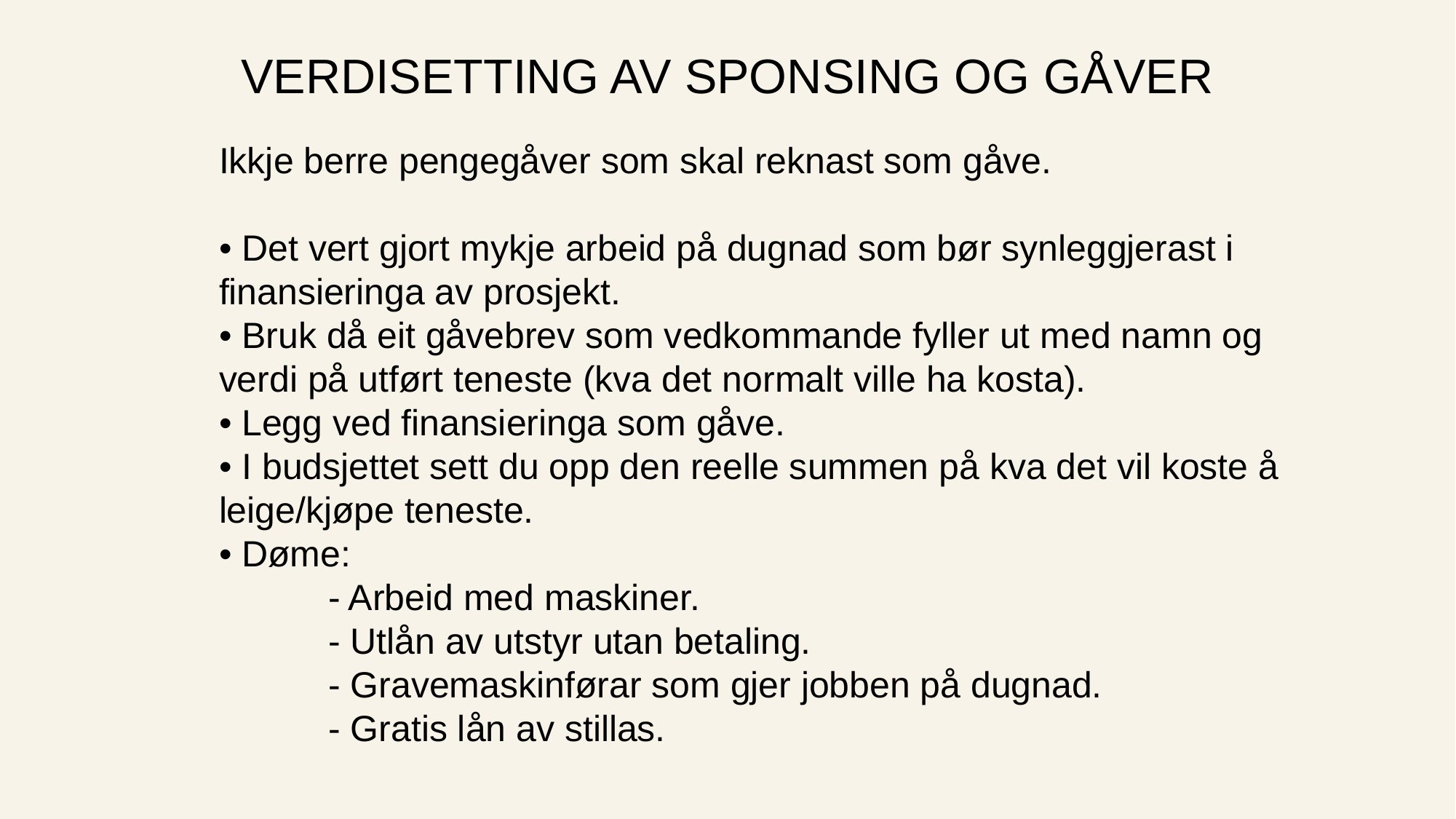

VERDISETTING AV SPONSING OG GÅVER
Ikkje berre pengegåver som skal reknast som gåve.

• Det vert gjort mykje arbeid på dugnad som bør synleggjerast i finansieringa av prosjekt.
• Bruk då eit gåvebrev som vedkommande fyller ut med namn og verdi på utført teneste (kva det normalt ville ha kosta).
• Legg ved finansieringa som gåve.
• I budsjettet sett du opp den reelle summen på kva det vil koste å leige/kjøpe teneste.
• Døme:
	- Arbeid med maskiner.
	- Utlån av utstyr utan betaling.
	- Gravemaskinførar som gjer jobben på dugnad.
	- Gratis lån av stillas.